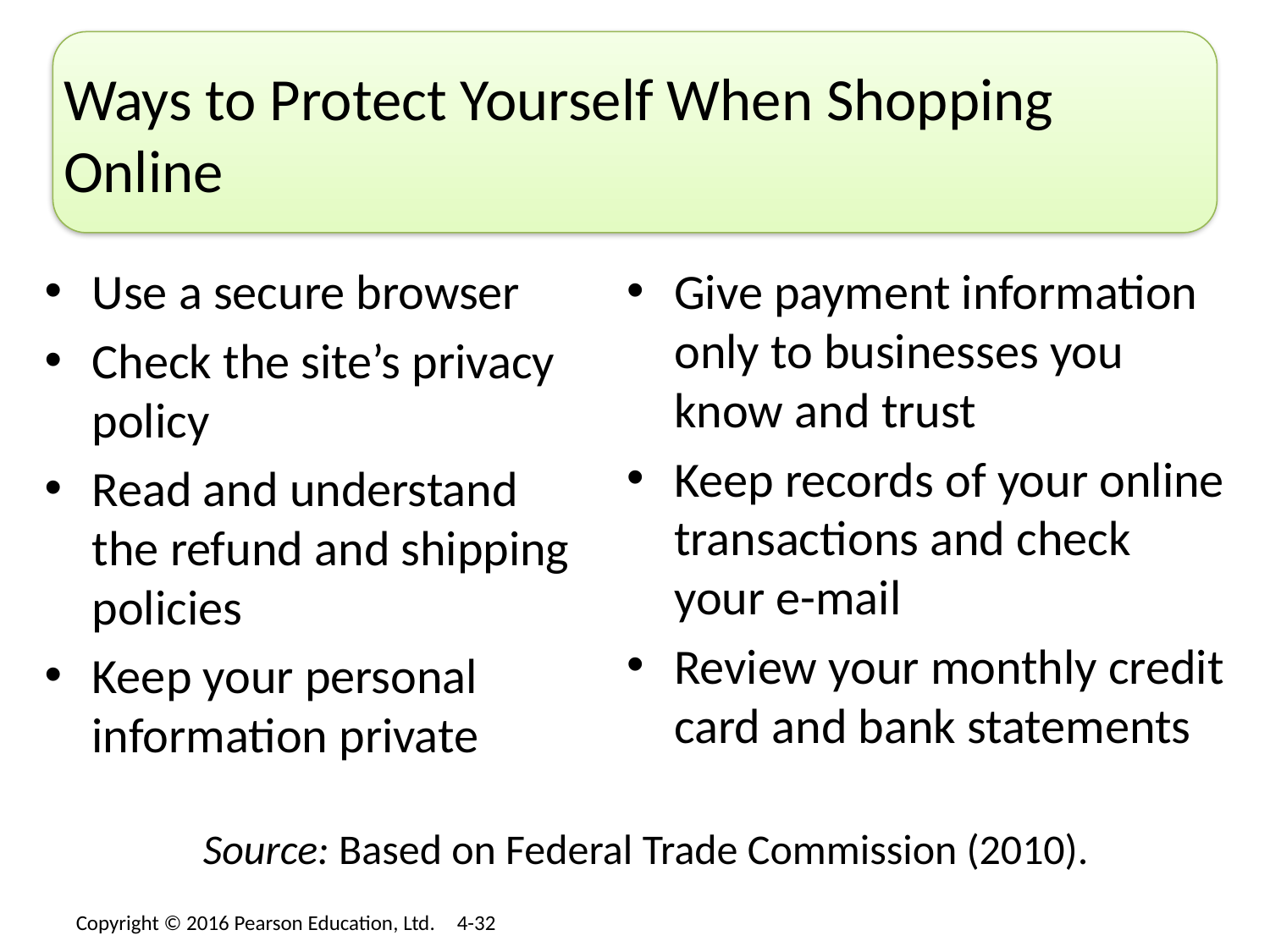

# Ways to Protect Yourself When Shopping Online
Use a secure browser
Check the site’s privacy policy
Read and understand the refund and shipping policies
Keep your personal information private
Give payment information only to businesses you know and trust
Keep records of your online transactions and check your e-mail
Review your monthly credit card and bank statements
Source: Based on Federal Trade Commission (2010).